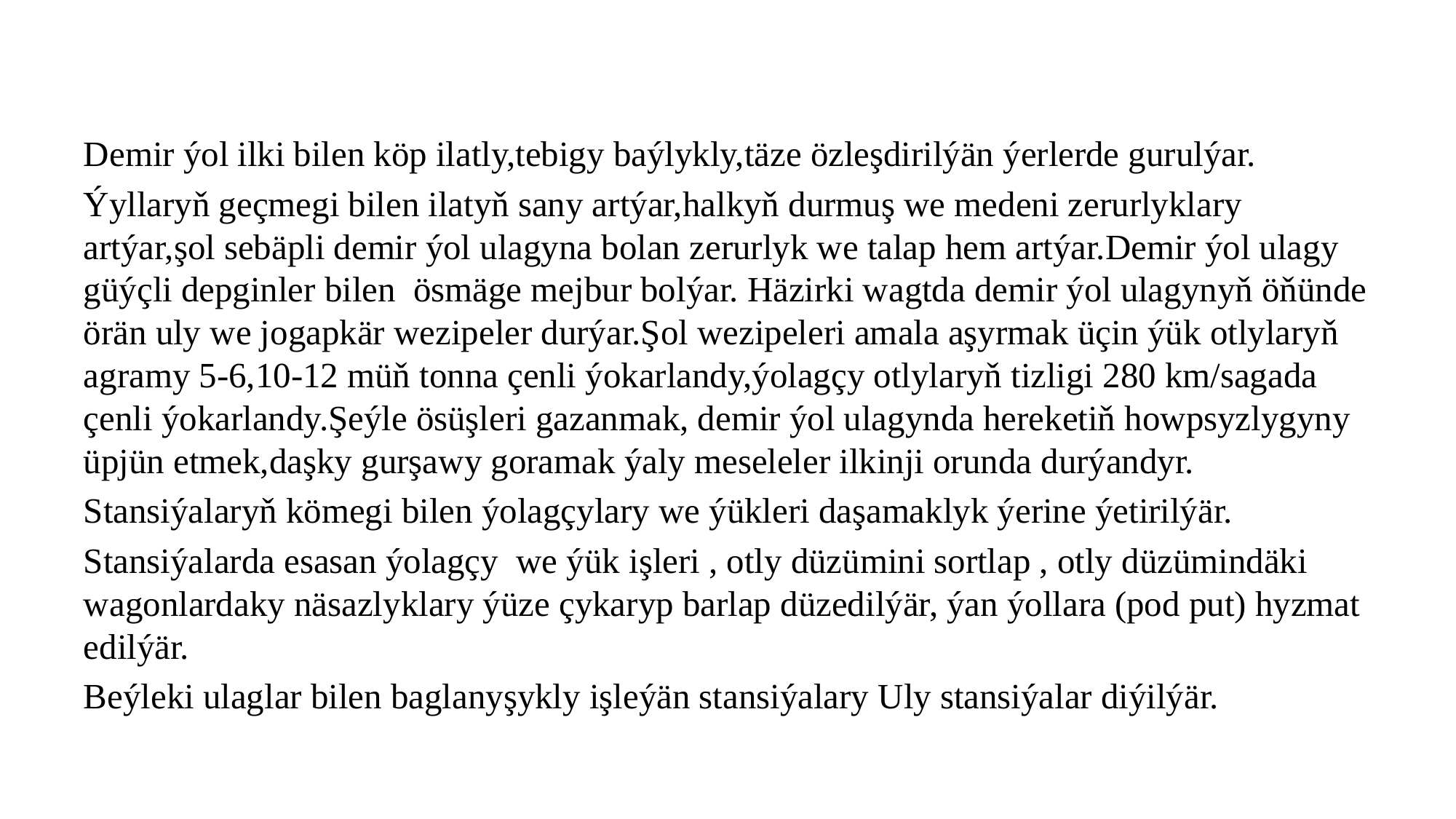

#
Demir ýol ilki bilen köp ilatly,tebigy baýlykly,täze özleşdirilýän ýerlerde gurulýar.
Ýyllaryň geçmegi bilen ilatyň sany artýar,halkyň durmuş we medeni zerurlyklary artýar,şol sebäpli demir ýol ulagyna bolan zerurlyk we talap hem artýar.Demir ýol ulagy güýçli depginler bilen  ösmäge mejbur bolýar. Häzirki wagtda demir ýol ulagynyň öňünde örän uly we jogapkär wezipeler durýar.Şol wezipeleri amala aşyrmak üçin ýük otlylaryň agramy 5-6,10-12 müň tonna çenli ýokarlandy,ýolagçy otlylaryň tizligi 280 km/sagada çenli ýokarlandy.Şeýle ösüşleri gazanmak, demir ýol ulagynda hereketiň howpsyzlygyny üpjün etmek,daşky gurşawy goramak ýaly meseleler ilkinji orunda durýandyr.
Stansiýalaryň kömegi bilen ýolagçylary we ýükleri daşamaklyk ýerine ýetirilýär.
Stansiýalarda esasan ýolagçy  we ýük işleri , otly düzümini sortlap , otly düzümindäki wagonlardaky näsazlyklary ýüze çykaryp barlap düzedilýär, ýan ýollara (pod put) hyzmat edilýär.
Beýleki ulaglar bilen baglanyşykly işleýän stansiýalary Uly stansiýalar diýilýär.